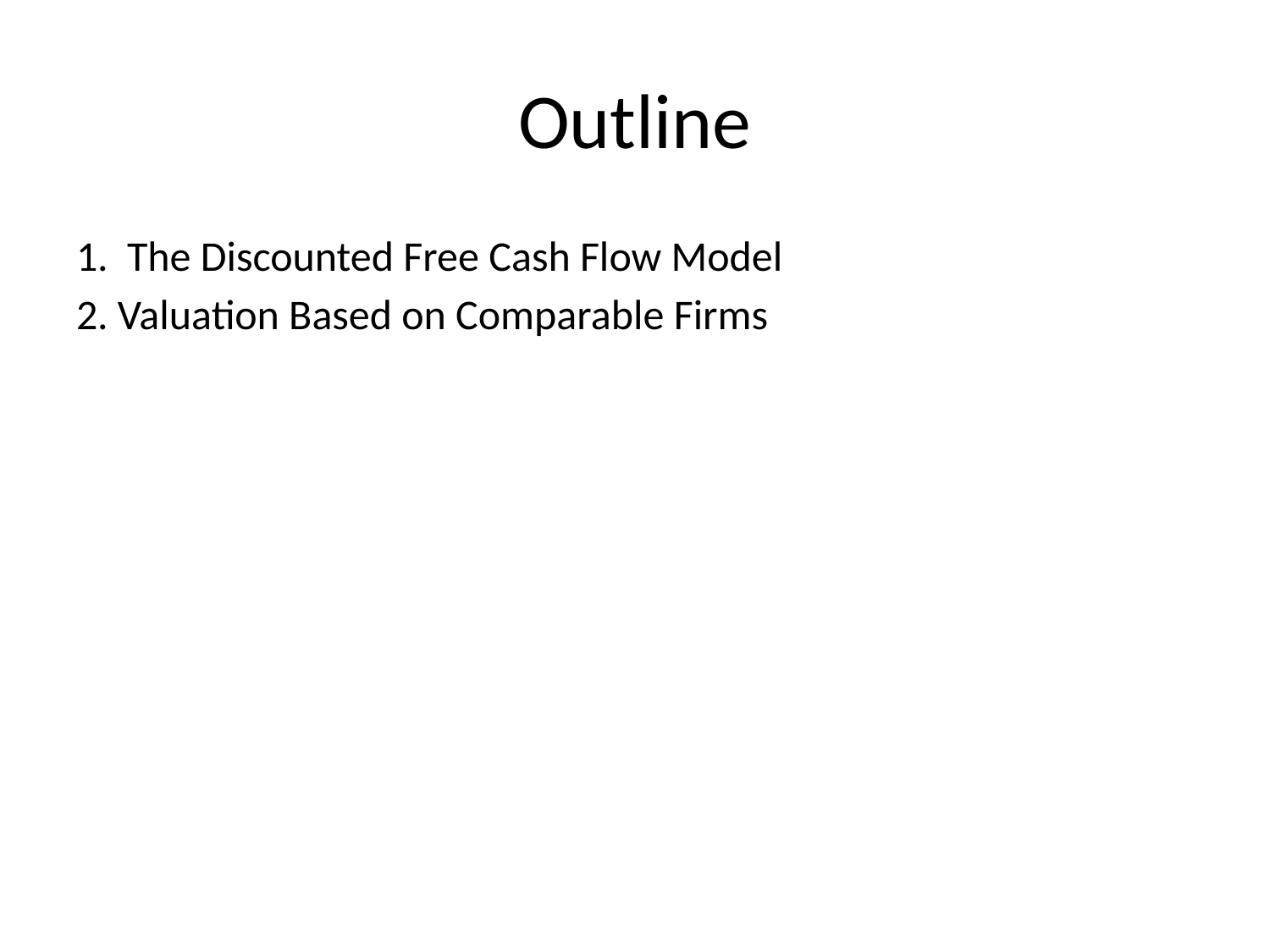

# Outline
1.  The Discounted Free Cash Flow Model
2. Valuation Based on Comparable Firms